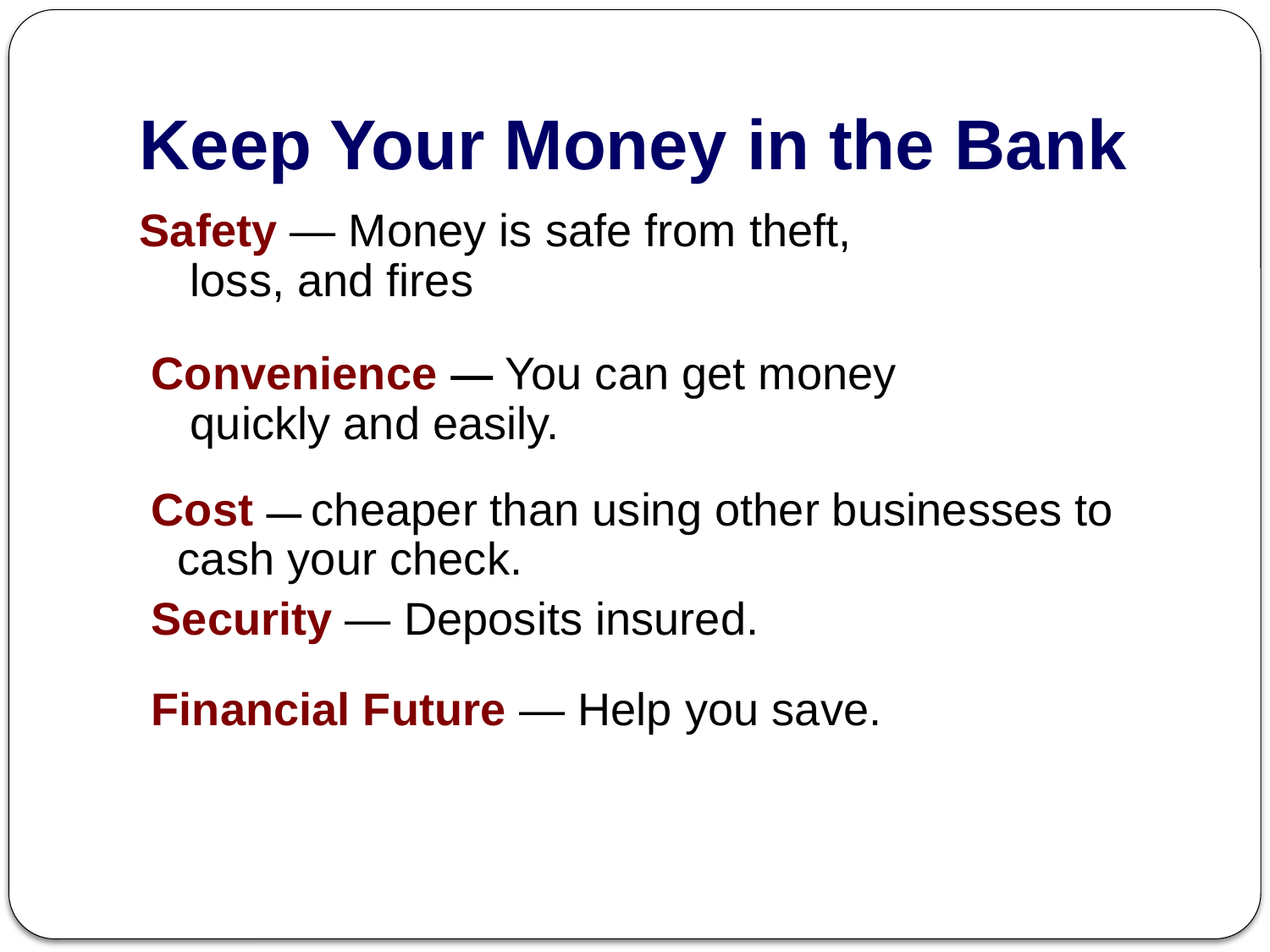

# Keep Your Money in the Bank
Safety — Money is safe from theft,
 loss, and fires
 Convenience — You can get money
 quickly and easily.
 Cost — cheaper than using other businesses to cash your check.
 Security — Deposits insured.

 Financial Future — Help you save.